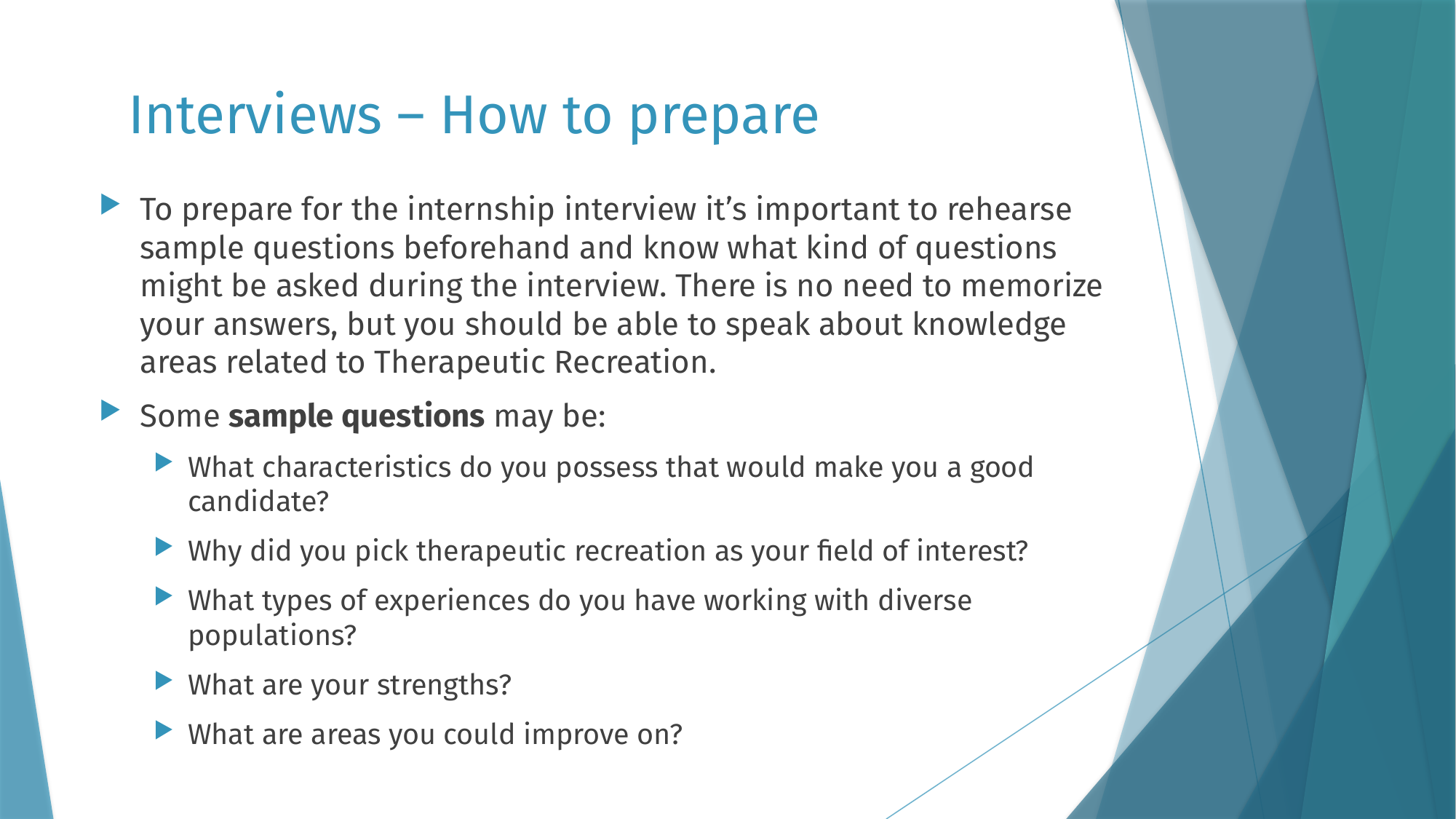

# Interviews – How to prepare
To prepare for the internship interview it’s important to rehearse sample questions beforehand and know what kind of questions might be asked during the interview. There is no need to memorize your answers, but you should be able to speak about knowledge areas related to Therapeutic Recreation.
Some sample questions may be:
What characteristics do you possess that would make you a good candidate?
Why did you pick therapeutic recreation as your field of interest?
What types of experiences do you have working with diverse populations?
What are your strengths?
What are areas you could improve on?